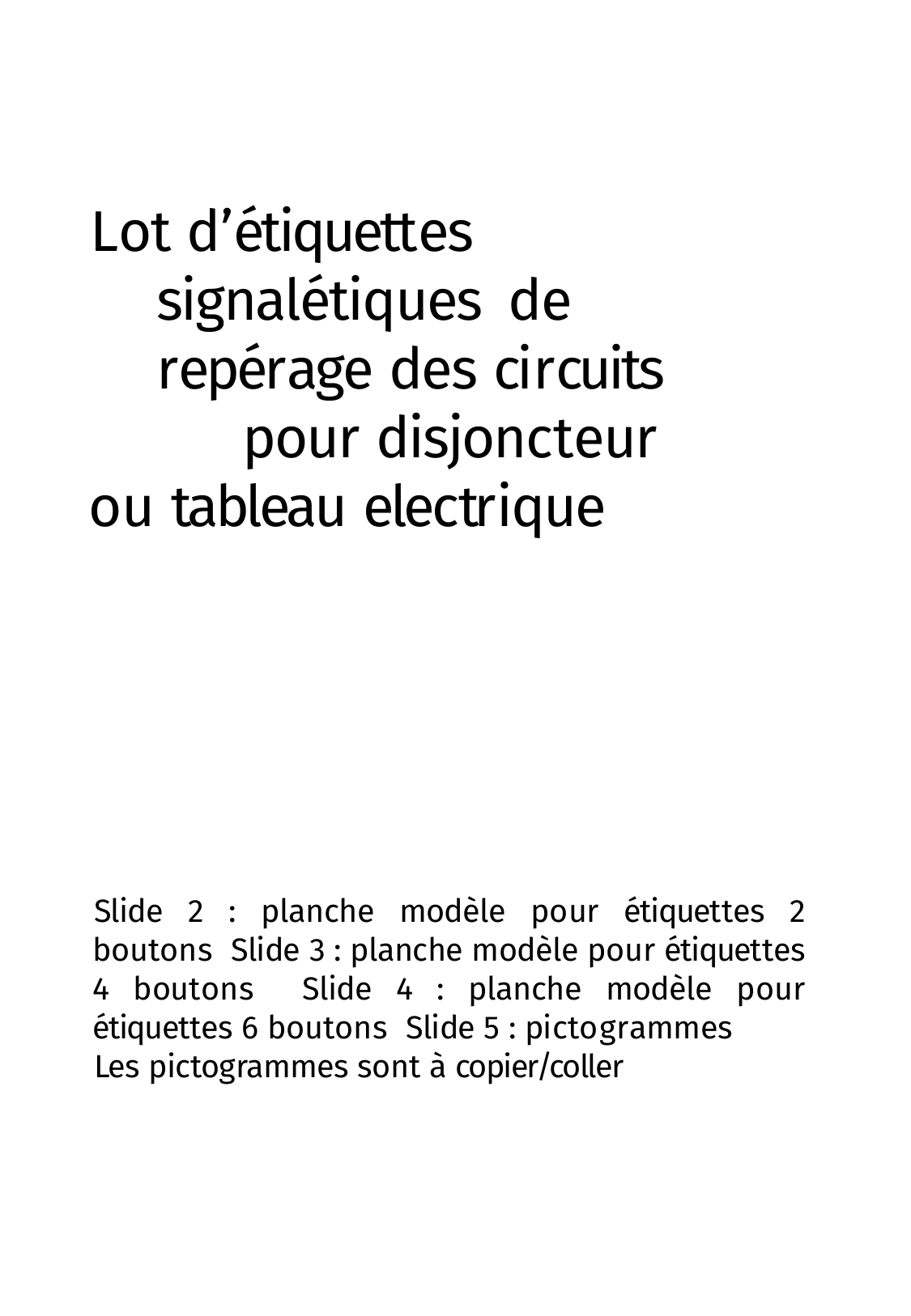

# Lot d’étiquettes signalétiques  de repérage des circuits
pour disjoncteur  ou tableau electrique
Slide 2 : planche modèle pour étiquettes 2 boutons  Slide 3 : planche modèle pour étiquettes 4 boutons  Slide 4 : planche modèle pour étiquettes 6 boutons  Slide 5 : pictogrammes
Les pictogrammes sont à copier/coller